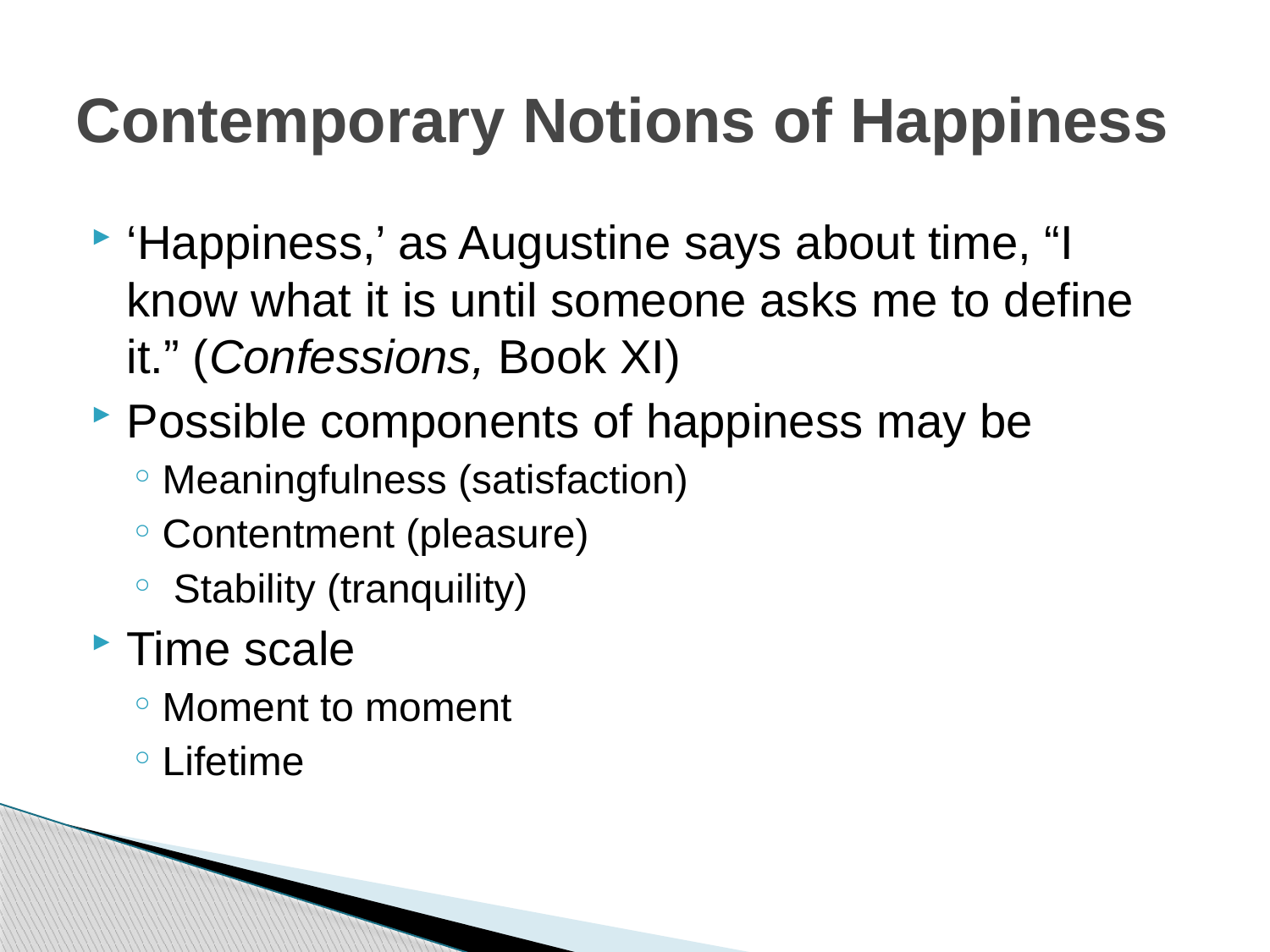

# Contemporary Notions of Happiness
‘Happiness,’ as Augustine says about time, “I know what it is until someone asks me to define it.” (Confessions, Book XI)
Possible components of happiness may be
Meaningfulness (satisfaction)
Contentment (pleasure)
 Stability (tranquility)
Time scale
Moment to moment
Lifetime